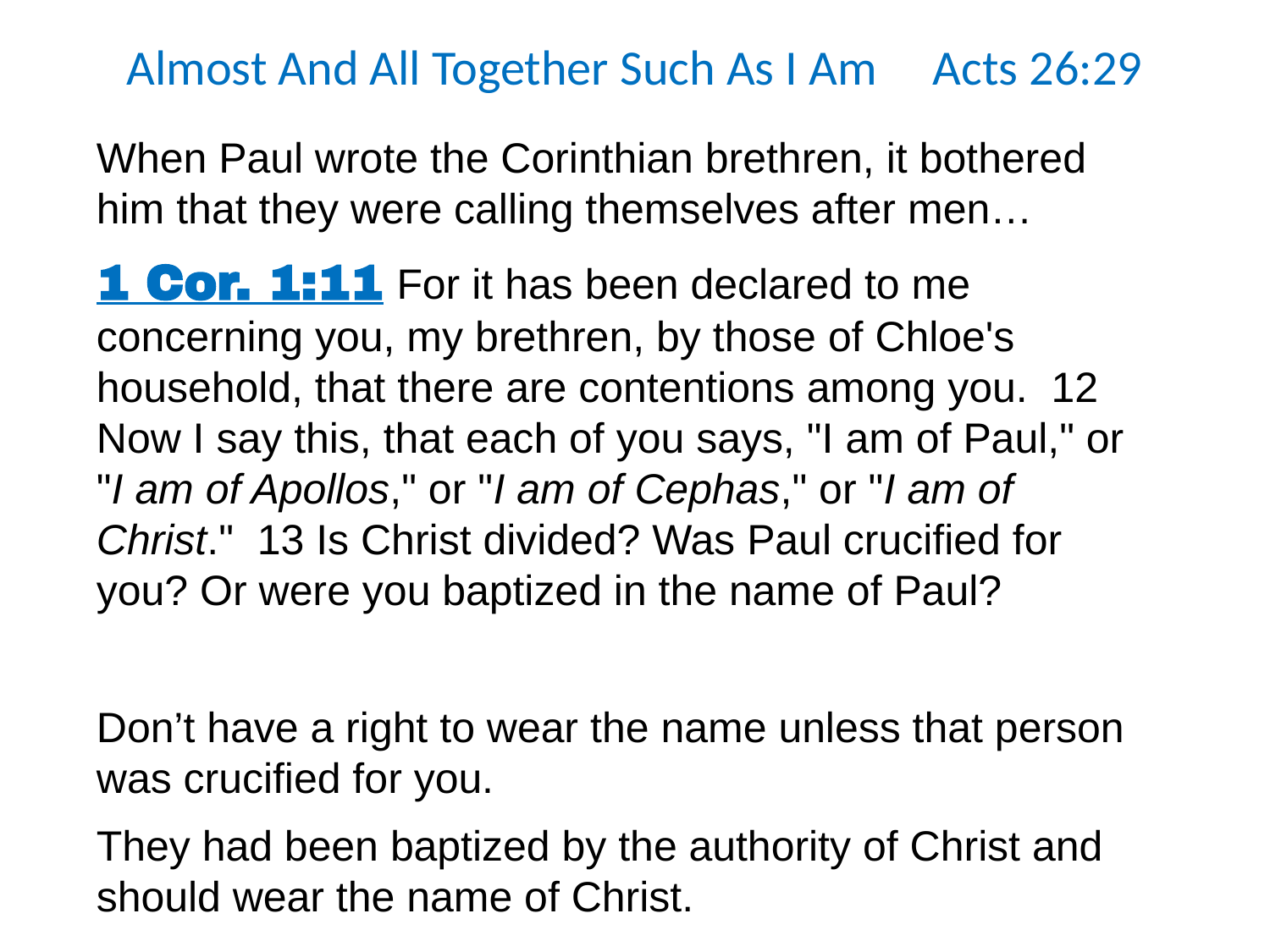

Almost And All Together Such As I Am     Acts 26:29
When Paul wrote the Corinthian brethren, it bothered him that they were calling themselves after men…
1 Cor. 1:11 For it has been declared to me concerning you, my brethren, by those of Chloe's household, that there are contentions among you.  12 Now I say this, that each of you says, "I am of Paul," or "I am of Apollos," or "I am of Cephas," or "I am of Christ."  13 Is Christ divided? Was Paul crucified for you? Or were you baptized in the name of Paul?

Don’t have a right to wear the name unless that person was crucified for you.
They had been baptized by the authority of Christ and should wear the name of Christ.